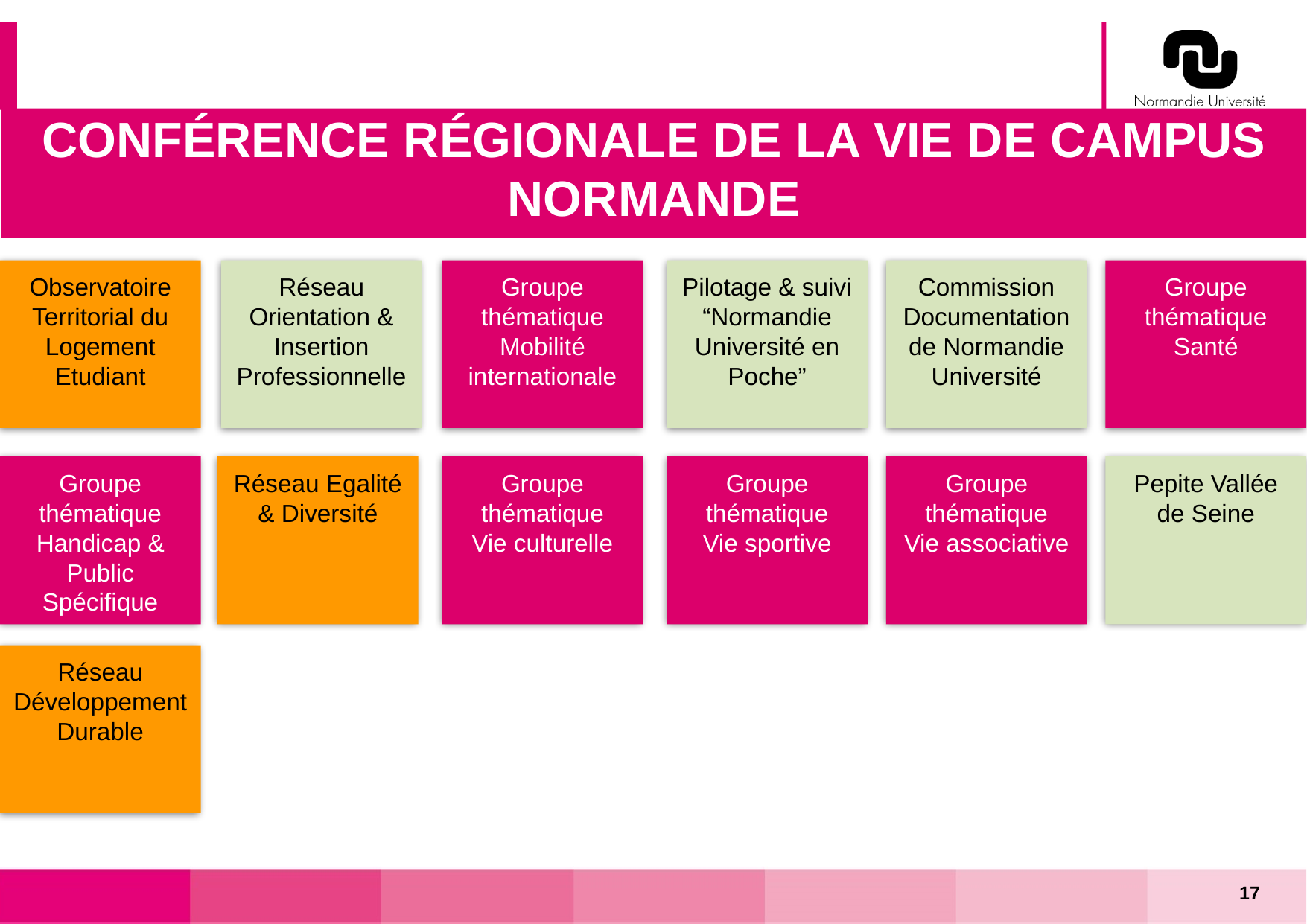

CONFÉRENCE RÉGIONALE DE LA VIE DE CAMPUS NORMANDE
Observatoire Territorial du
Logement Etudiant
Réseau
Orientation & Insertion Professionnelle
Groupe thématique
Santé
Pilotage & suivi
“Normandie Université en Poche”
Commission Documentation de Normandie Université
Groupe thématique
Mobilité internationale
Groupe thématique
Handicap & Public Spécifique
Réseau Egalité & Diversité
Groupe thématique
Vie sportive
Groupe thématique
Vie associative
Groupe thématique
Vie culturelle
Pepite Vallée de Seine
Réseau Développement Durable
17